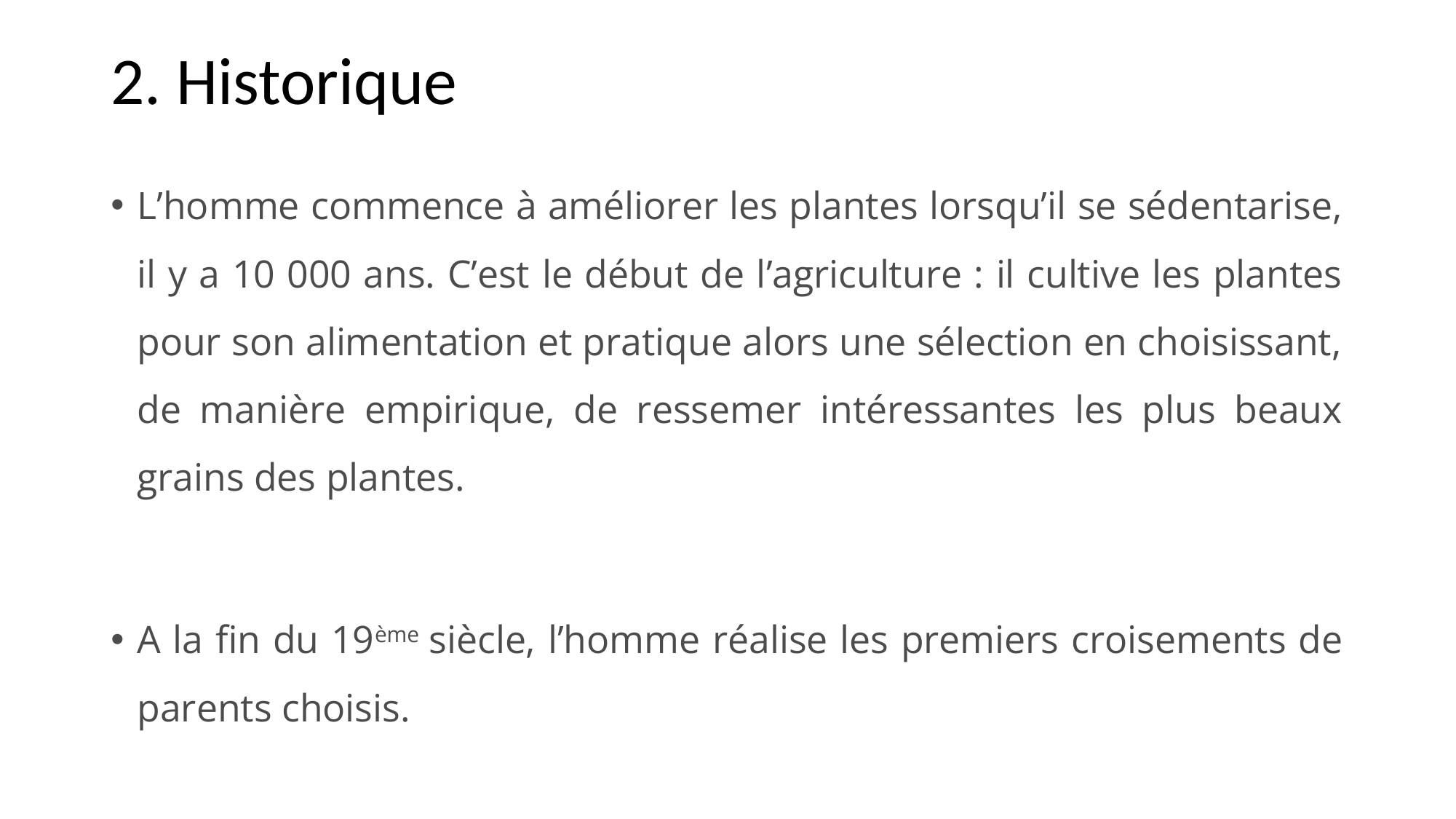

# 2. Historique
L’homme commence à améliorer les plantes lorsqu’il se sédentarise, il y a 10 000 ans. C’est le début de l’agriculture : il cultive les plantes pour son alimentation et pratique alors une sélection en choisissant, de manière empirique, de ressemer intéressantes les plus beaux grains des plantes.

A la fin du 19ème siècle, l’homme réalise les premiers croisements de parents choisis.